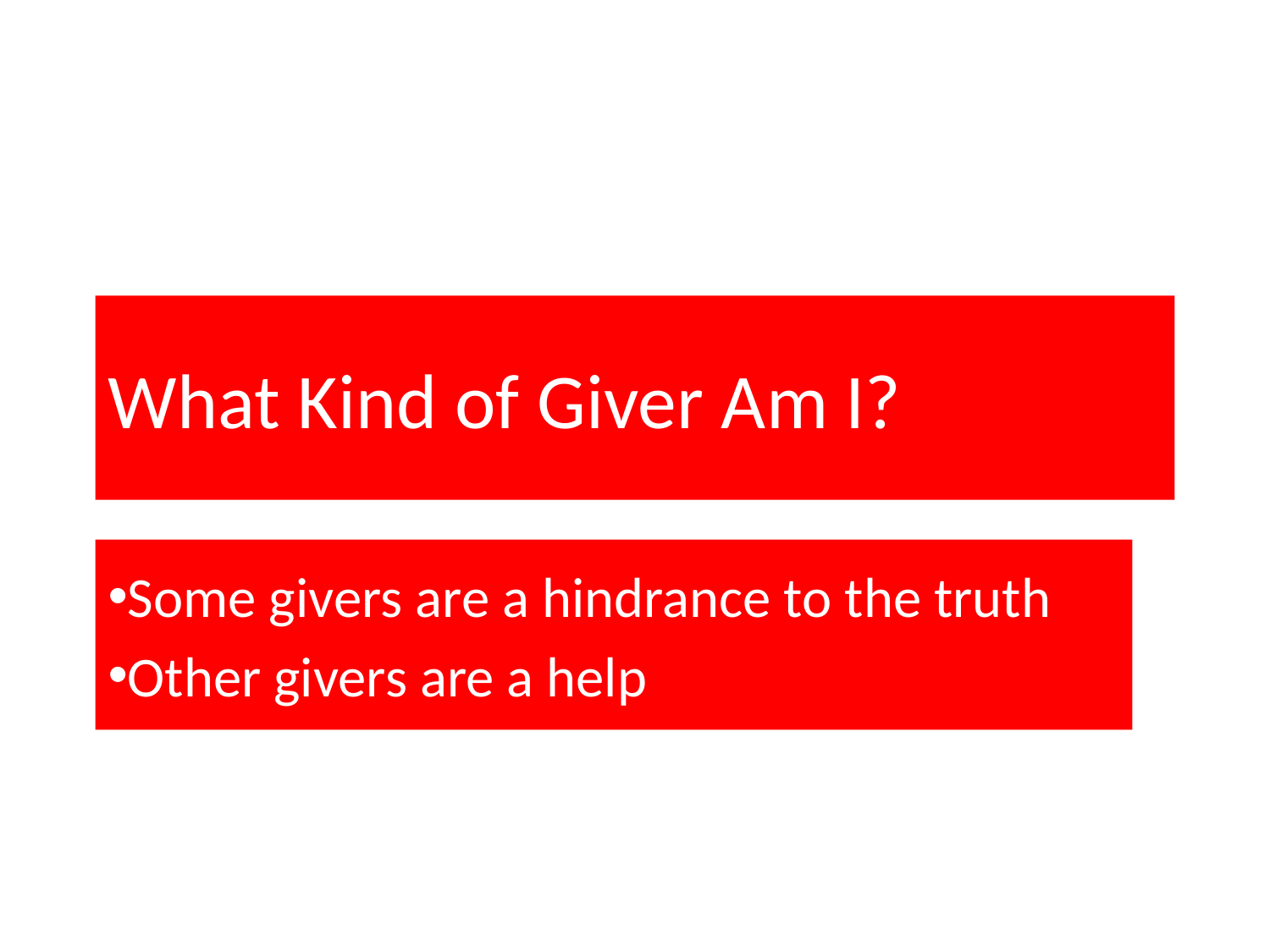

# What Kind of Giver Am I?
Some givers are a hindrance to the truth
Other givers are a help